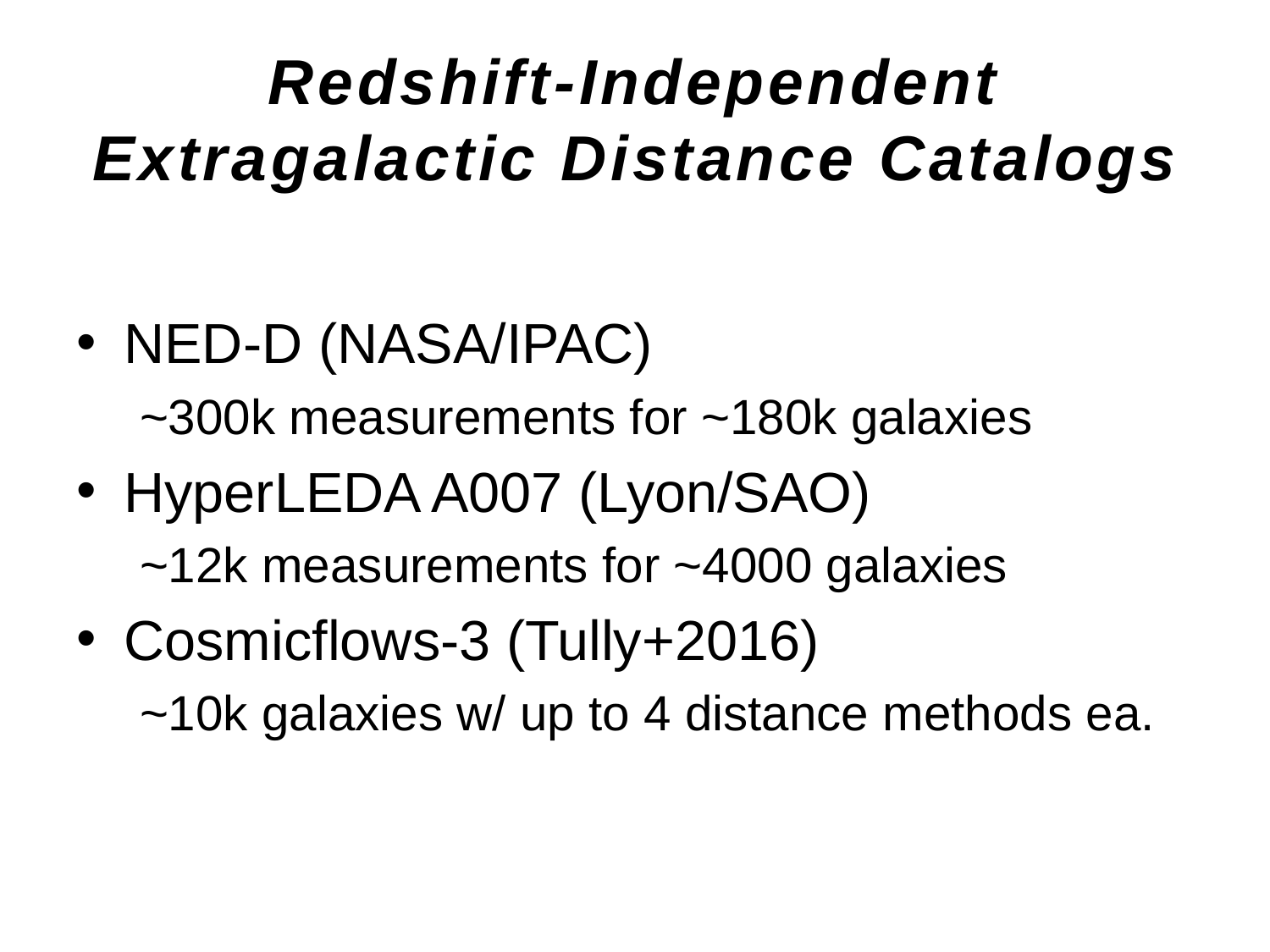

# Redshift-Independent Extragalactic Distance Catalogs

NED-D (NASA/IPAC)
~300k measurements for ~180k galaxies
HyperLEDA A007 (Lyon/SAO)
~12k measurements for ~4000 galaxies
Cosmicflows-3 (Tully+2016)
~10k galaxies w/ up to 4 distance methods ea.